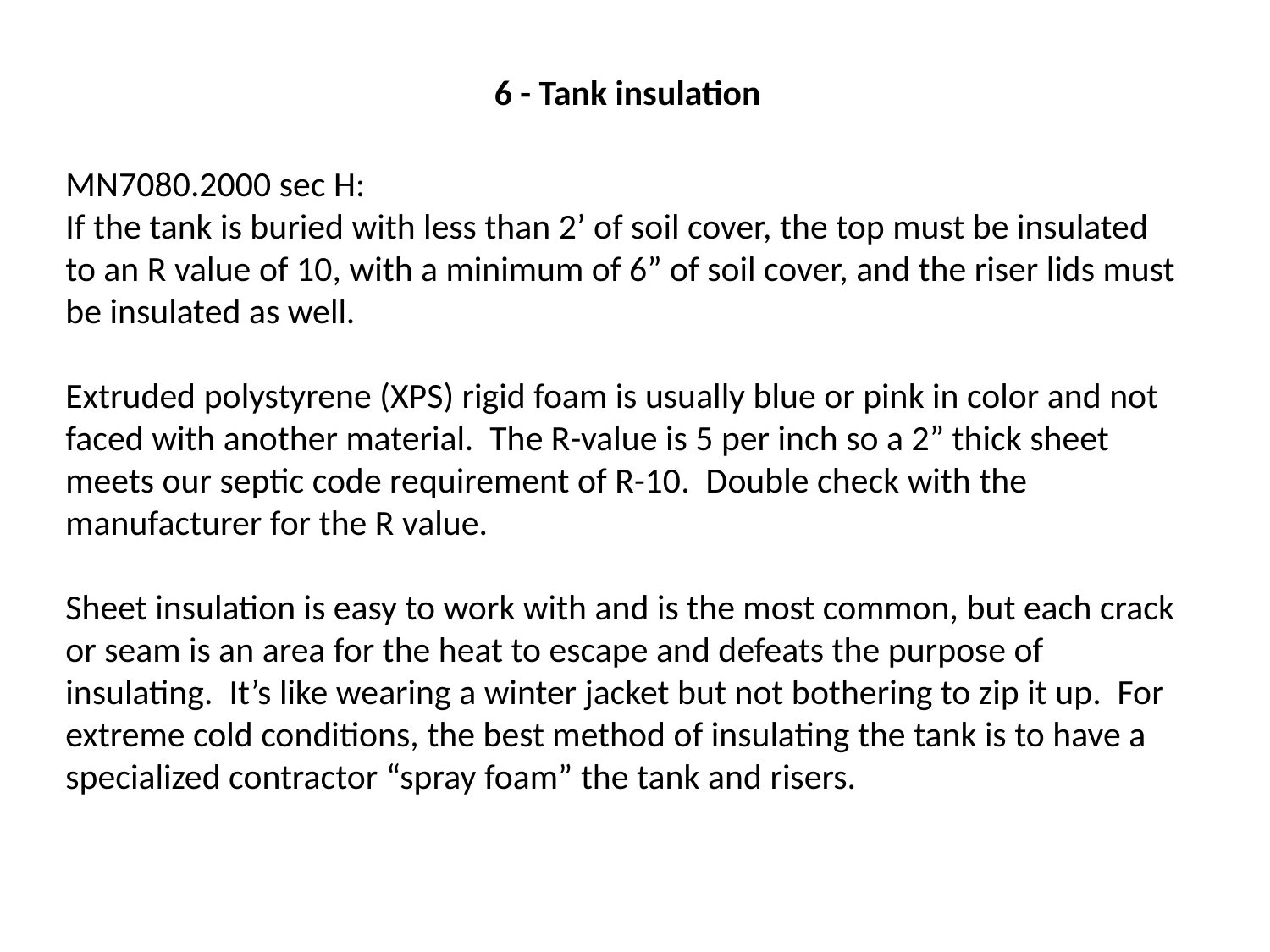

6 - Tank insulation

MN7080.2000 sec H:
If the tank is buried with less than 2’ of soil cover, the top must be insulated to an R value of 10, with a minimum of 6” of soil cover, and the riser lids must be insulated as well.

Extruded polystyrene (XPS) rigid foam is usually blue or pink in color and not faced with another material.  The R-value is 5 per inch so a 2” thick sheet meets our septic code requirement of R-10.  Double check with the manufacturer for the R value.

Sheet insulation is easy to work with and is the most common, but each crack or seam is an area for the heat to escape and defeats the purpose of insulating.  It’s like wearing a winter jacket but not bothering to zip it up.  For extreme cold conditions, the best method of insulating the tank is to have a specialized contractor “spray foam” the tank and risers.